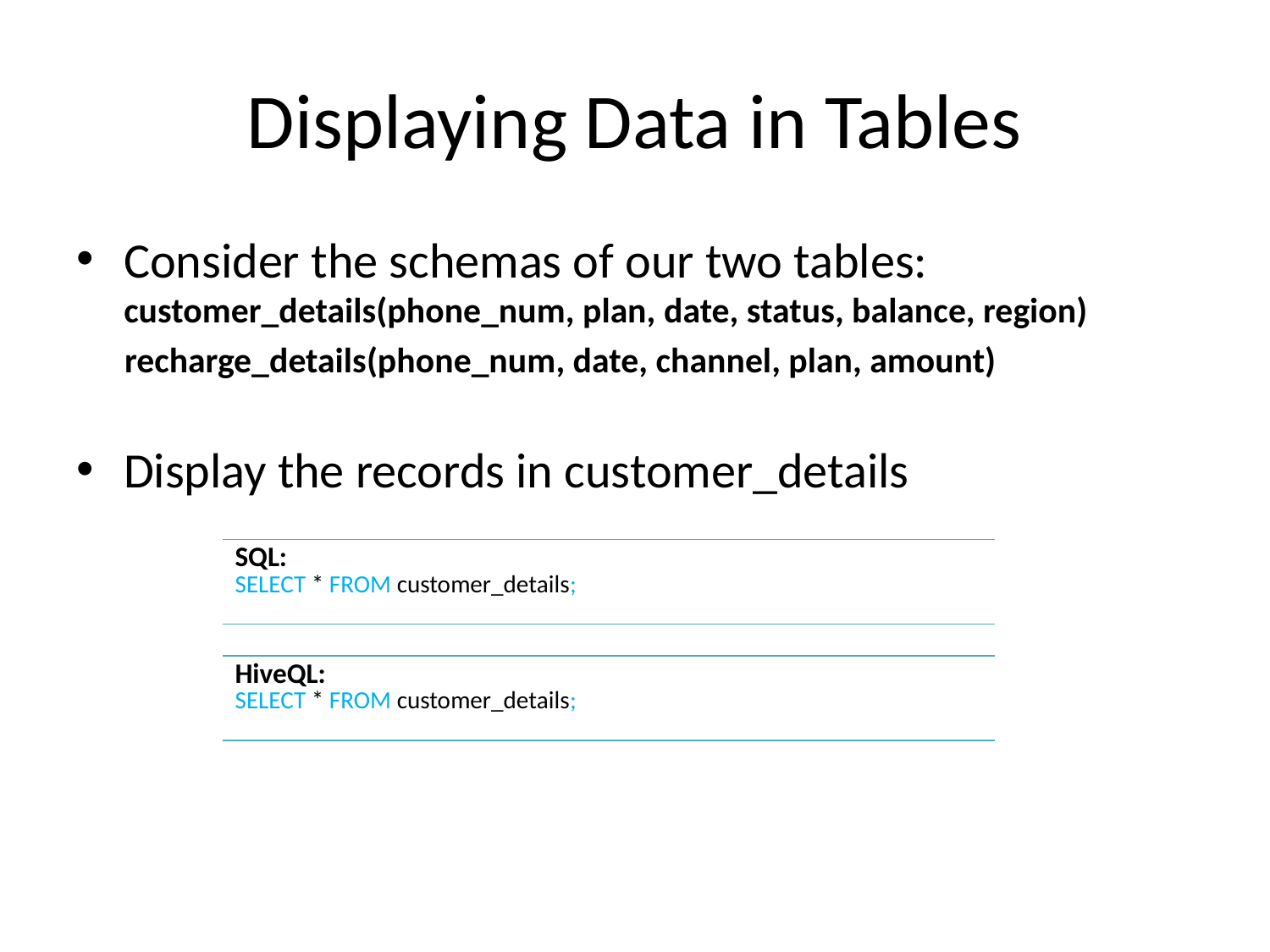

# Displaying Data in Tables
Consider the schemas of our two tables:     customer_details(phone_num, plan, date, status, balance, region)
      recharge_details(phone_num, date, channel, plan, amount)

Display the records in customer_details
| SQL: SELECT \* FROM customer\_details; |
| --- |
| HiveQL: SELECT \* FROM customer\_details; |
| --- |